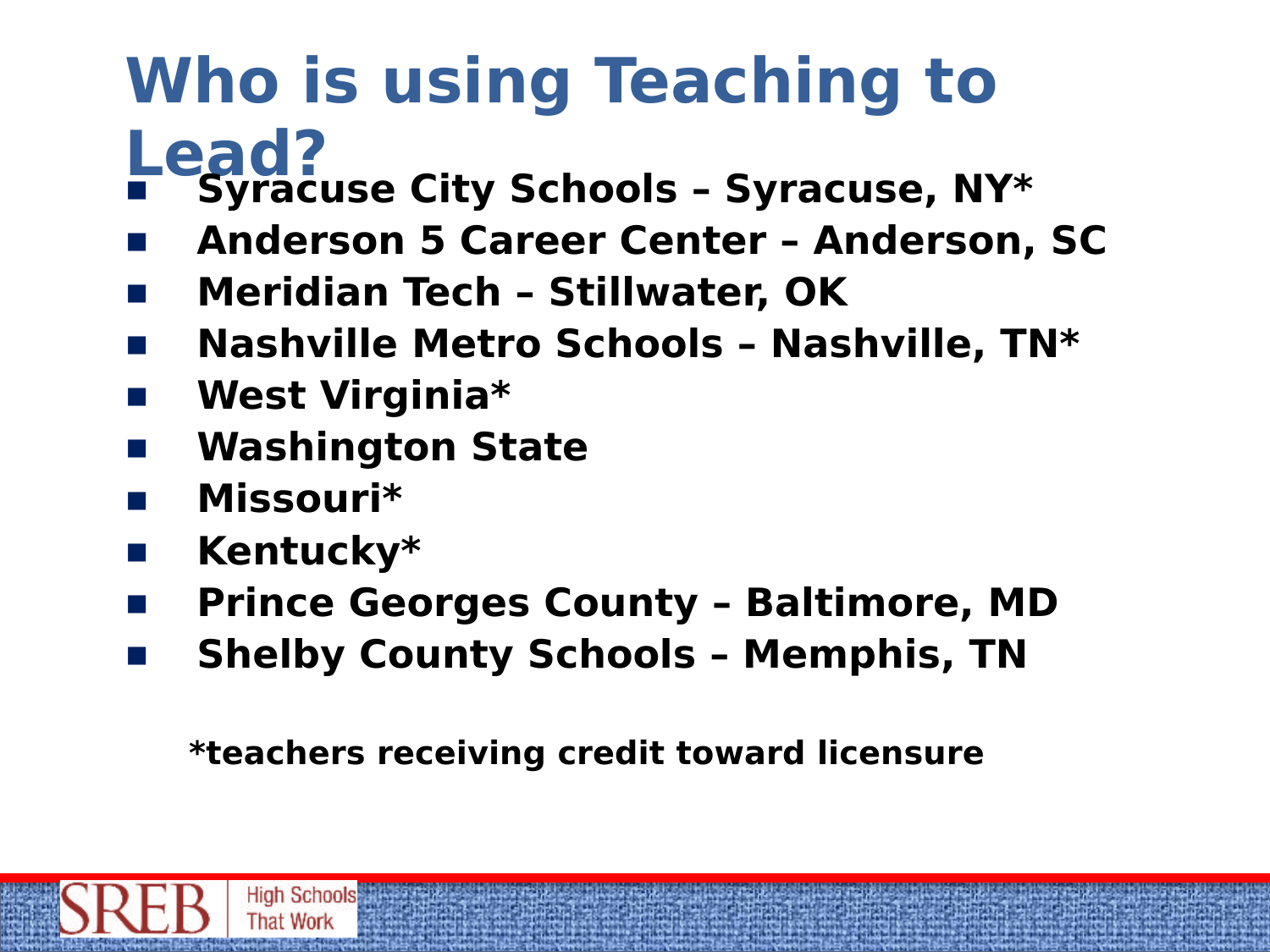

# Who is using Teaching to Lead?
Syracuse City Schools – Syracuse, NY*
Anderson 5 Career Center – Anderson, SC
Meridian Tech – Stillwater, OK
Nashville Metro Schools – Nashville, TN*
West Virginia*
Washington State
Missouri*
Kentucky*
Prince Georges County – Baltimore, MD
Shelby County Schools – Memphis, TN

*teachers receiving credit toward licensure